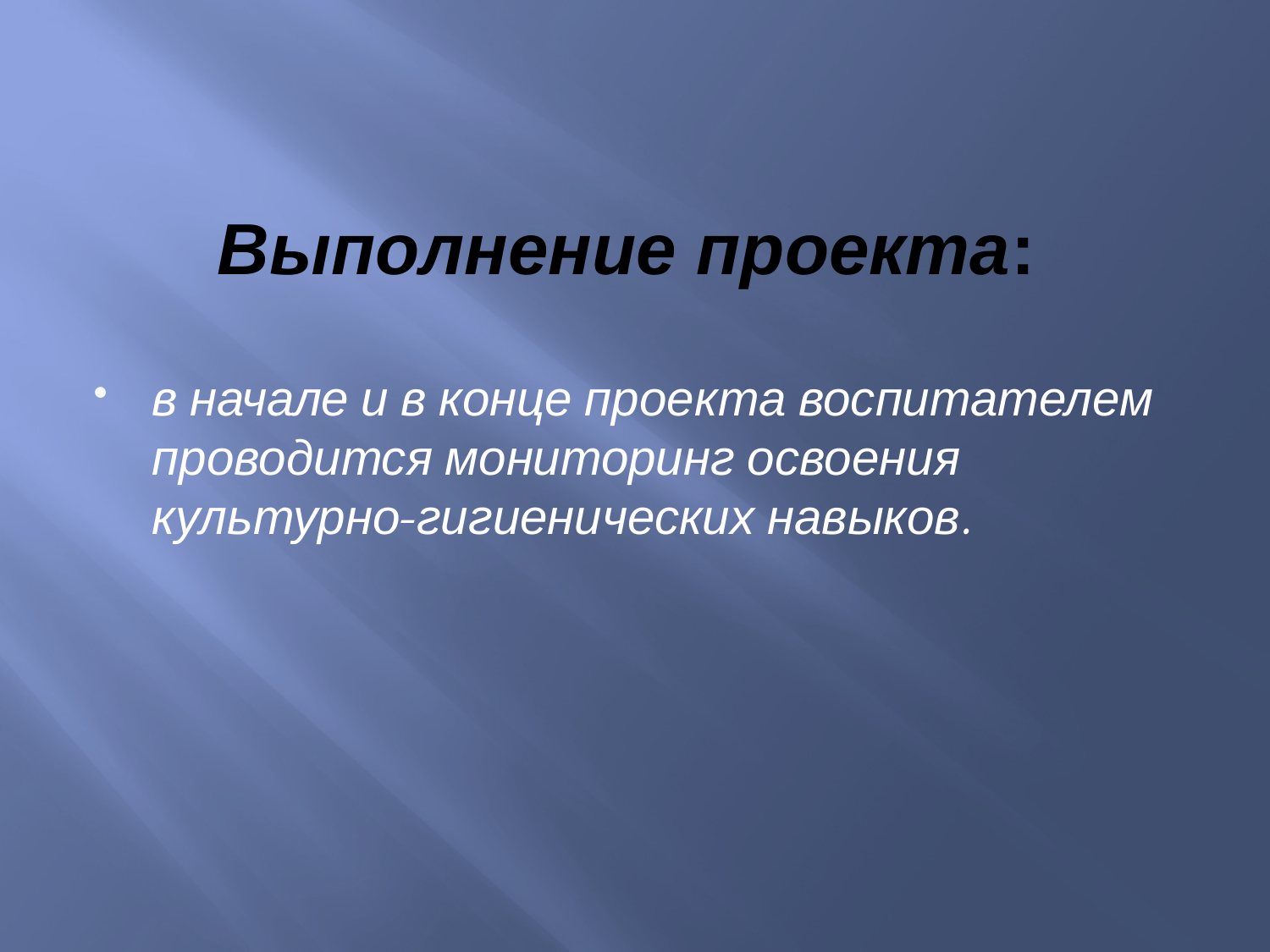

# Выполнение проекта:

в начале и в конце проекта воспитателем проводится мониторинг освоения культурно-гигиенических навыков.